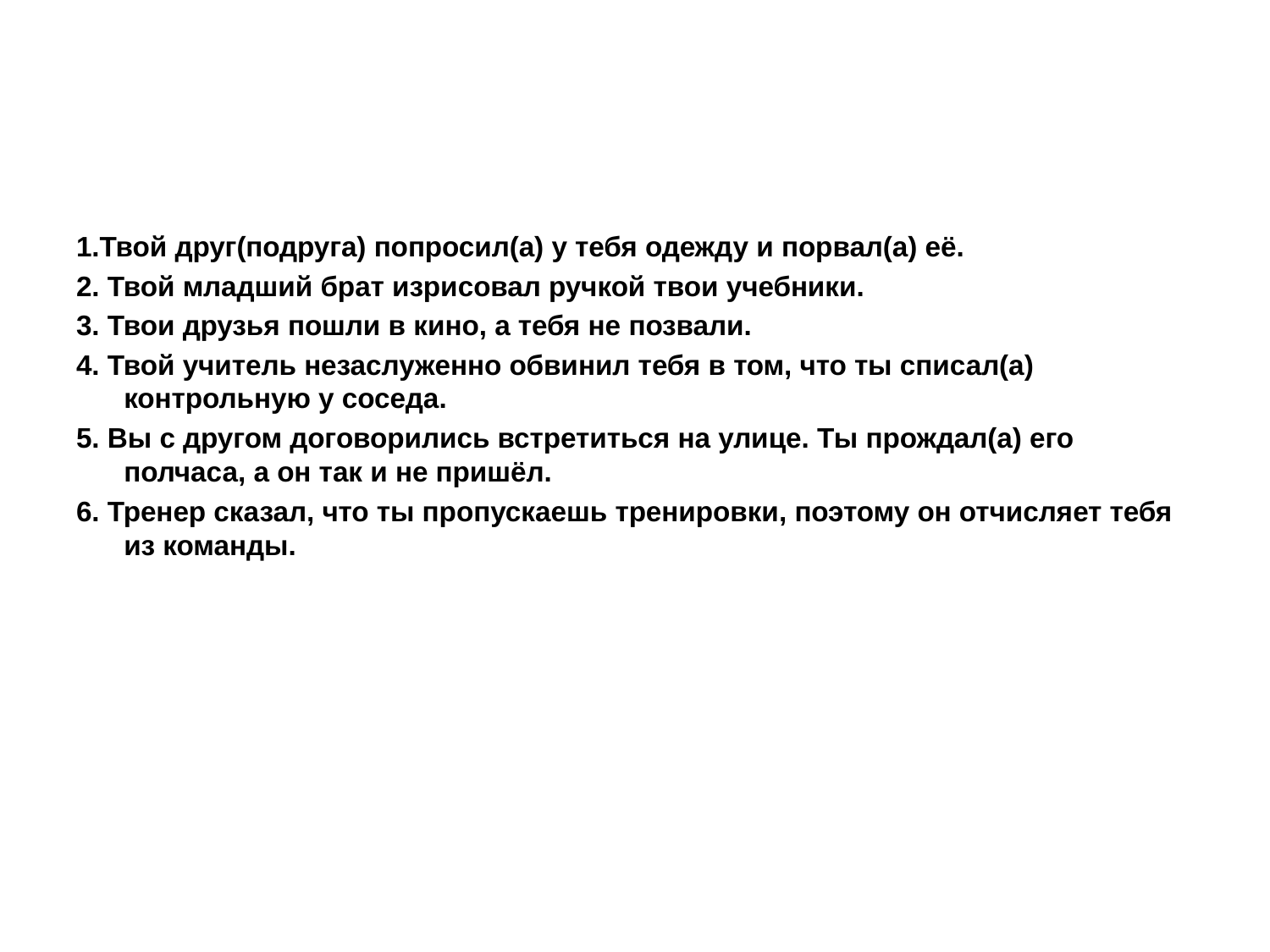

#
1.Твой друг(подруга) попросил(а) у тебя одежду и порвал(а) её.
2. Твой младший брат изрисовал ручкой твои учебники.
3. Твои друзья пошли в кино, а тебя не позвали.
4. Твой учитель незаслуженно обвинил тебя в том, что ты списал(а) контрольную у соседа.
5. Вы с другом договорились встретиться на улице. Ты прождал(а) его полчаса, а он так и не пришёл.
6. Тренер сказал, что ты пропускаешь тренировки, поэтому он отчисляет тебя из команды.